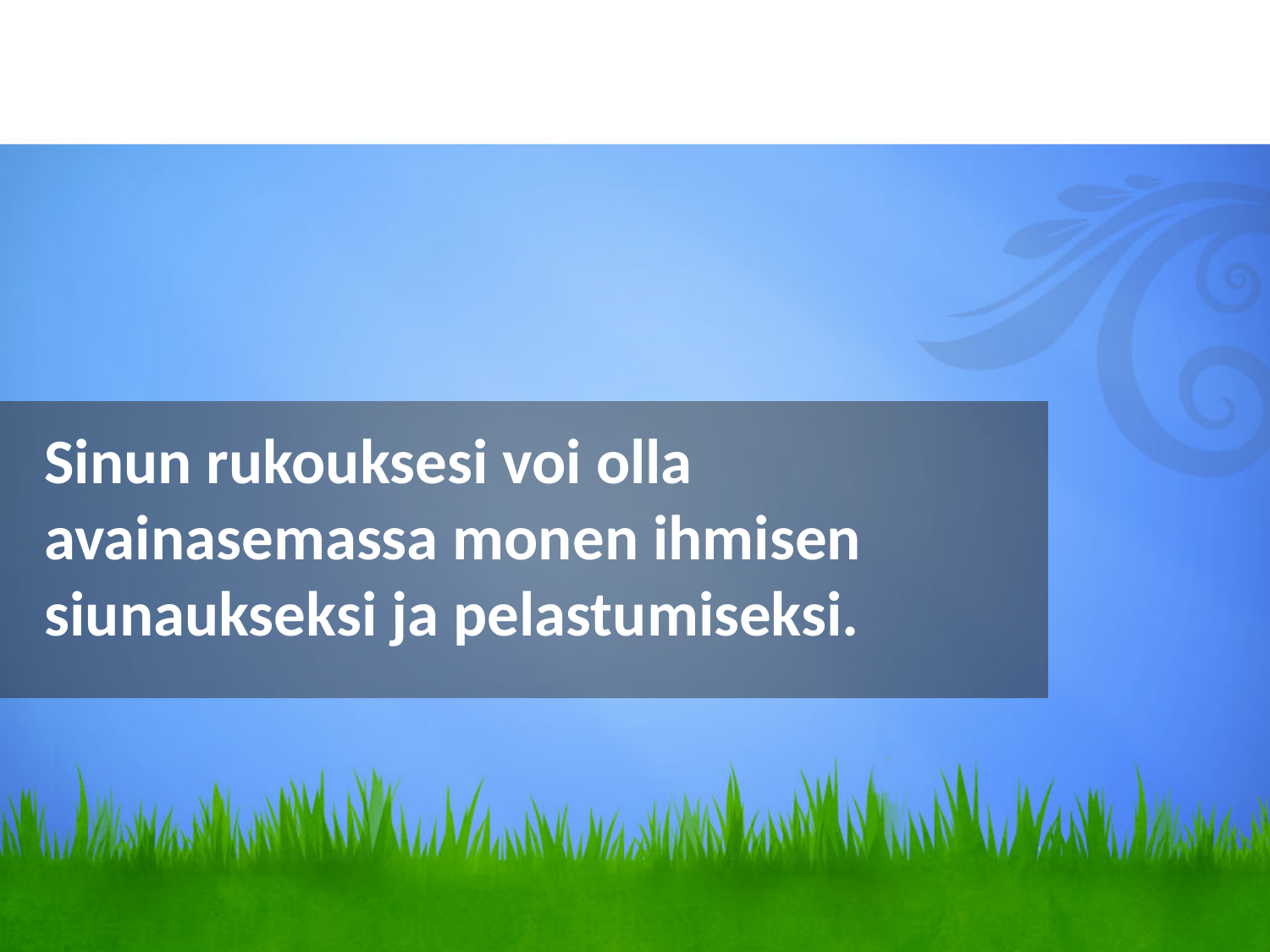

# Sinun rukouksesi voi olla avainasemassa monen ihmisen siunaukseksi ja pelastumiseksi.